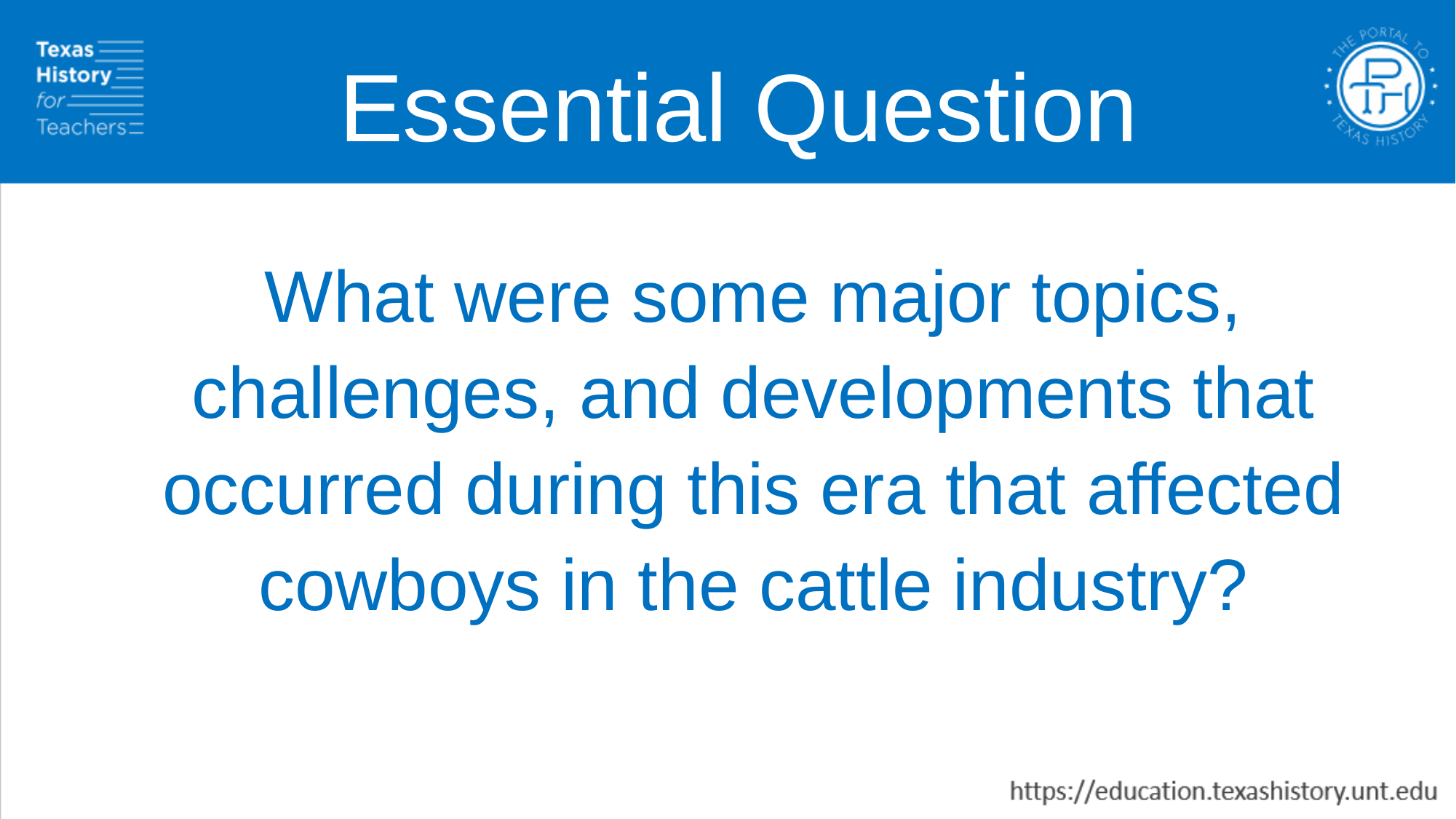

Essential Question
What were some major topics, challenges, and developments that occurred during this era that affected cowboys in the cattle industry?